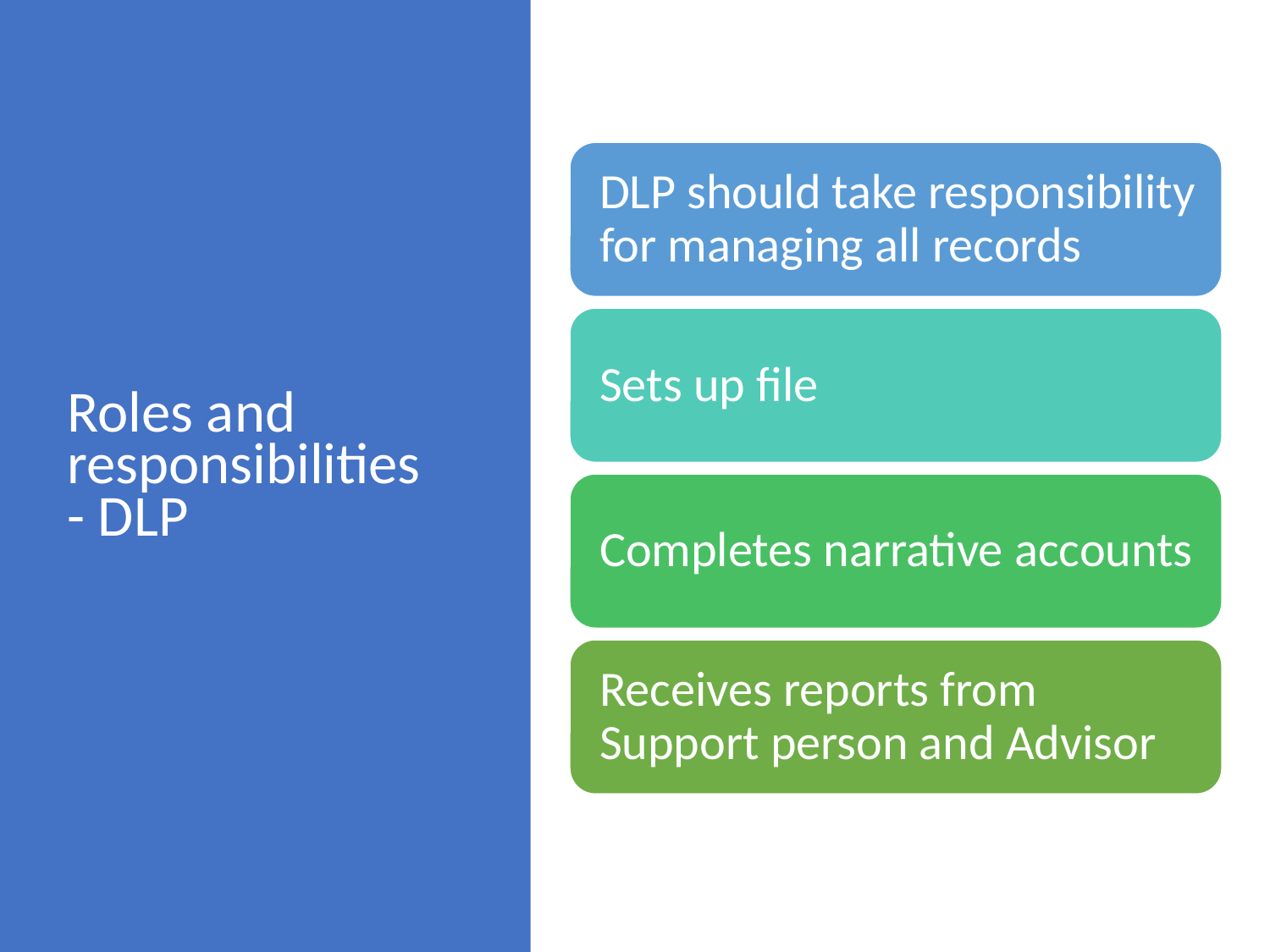

# Roles and responsibilities - DLP
DLP should take responsibility for managing all records
Sets up file
Completes narrative accounts
Receives reports from Support person and Advisor